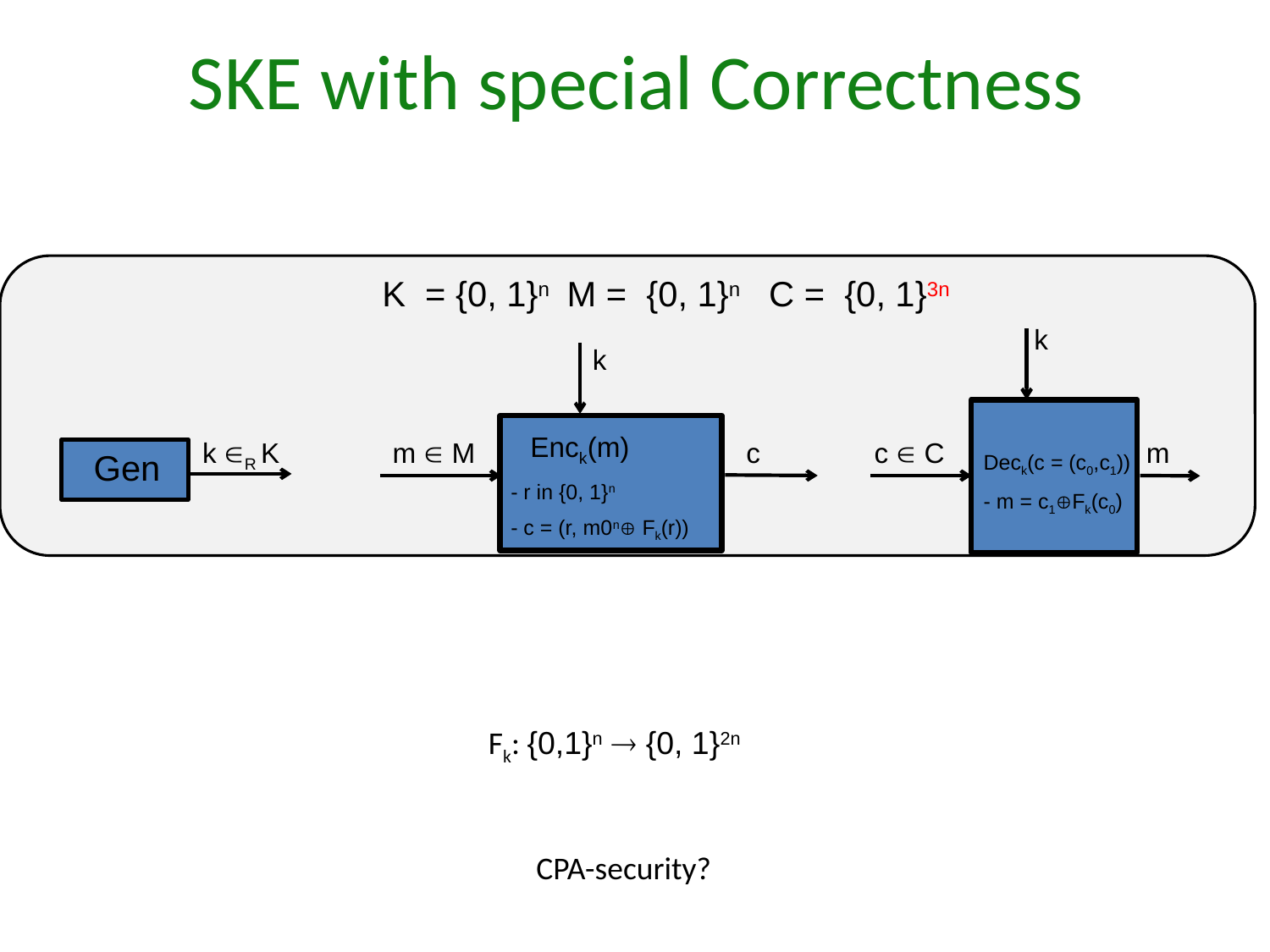

# SKE with special Correctness

 K  = {0, 1}n   M =  {0, 1}n     C =  {0, 1}3n
k
k

Deck(c = (c0,c1))
- m = c1⊕Fk(c0)

  Enck(m)
- r in {0, 1}n
- c = (r, m0n⊕ Fk(r))
k ∈R K
m ∈ M
   c
c ∈ C
   m

Gen
Fk: {0,1}n → {0, 1}2n
CPA-security?